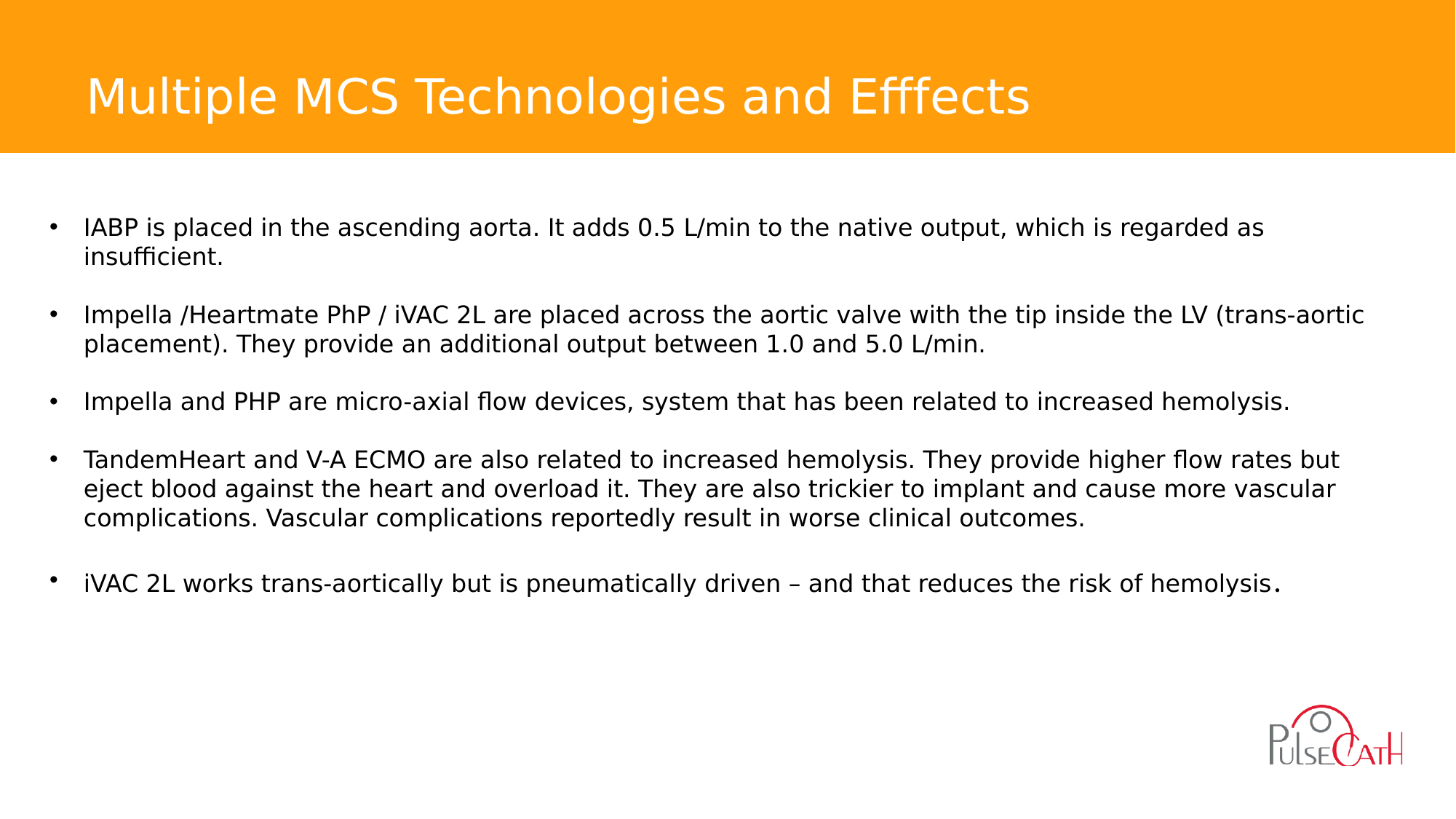

# Multiple MCS Technologies and Efffects
IABP is placed in the ascending aorta. It adds 0.5 L/min to the native output, which is regarded as insufficient.

Impella /Heartmate PhP / iVAC 2L are placed across the aortic valve with the tip inside the LV (trans-aortic placement). They provide an additional output between 1.0 and 5.0 L/min.

Impella and PHP are micro-axial flow devices, system that has been related to increased hemolysis.

TandemHeart and V-A ECMO are also related to increased hemolysis. They provide higher flow rates but eject blood against the heart and overload it. They are also trickier to implant and cause more vascular complications. Vascular complications reportedly result in worse clinical outcomes.

iVAC 2L works trans-aortically but is pneumatically driven – and that reduces the risk of hemolysis.